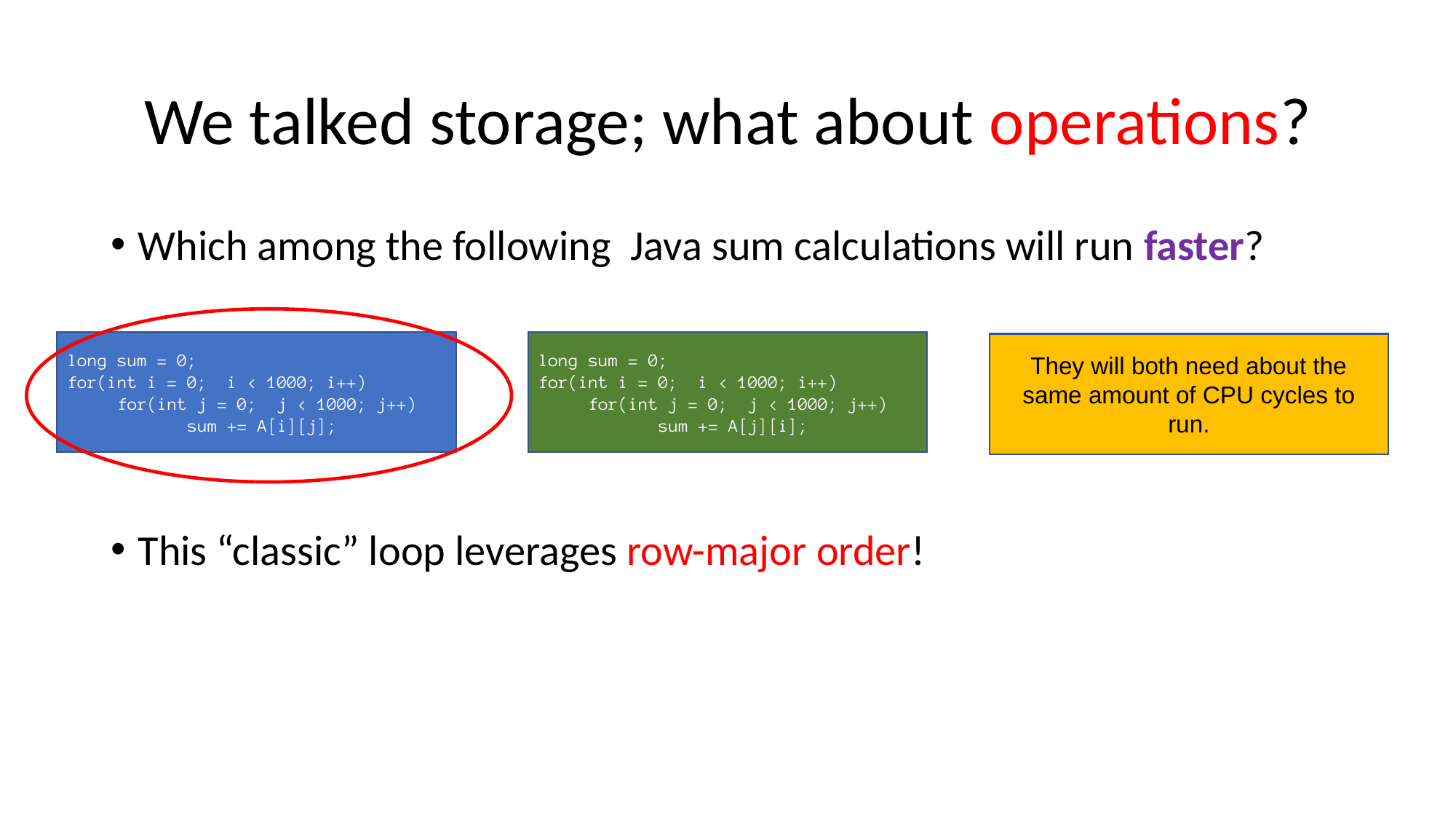

# We talked storage; what about operations?
Which among the following  Java sum calculations will run faster?

This “classic” loop leverages row-major order!

long sum = 0;
for(int i = 0;  i < 1000; i++)
     for(int j = 0;  j < 1000; j++)
            sum += A[i][j];
long sum = 0;
for(int i = 0;  i < 1000; i++)
     for(int j = 0;  j < 1000; j++)
            sum += A[j][i];
They will both need about the same amount of CPU cycles to run.